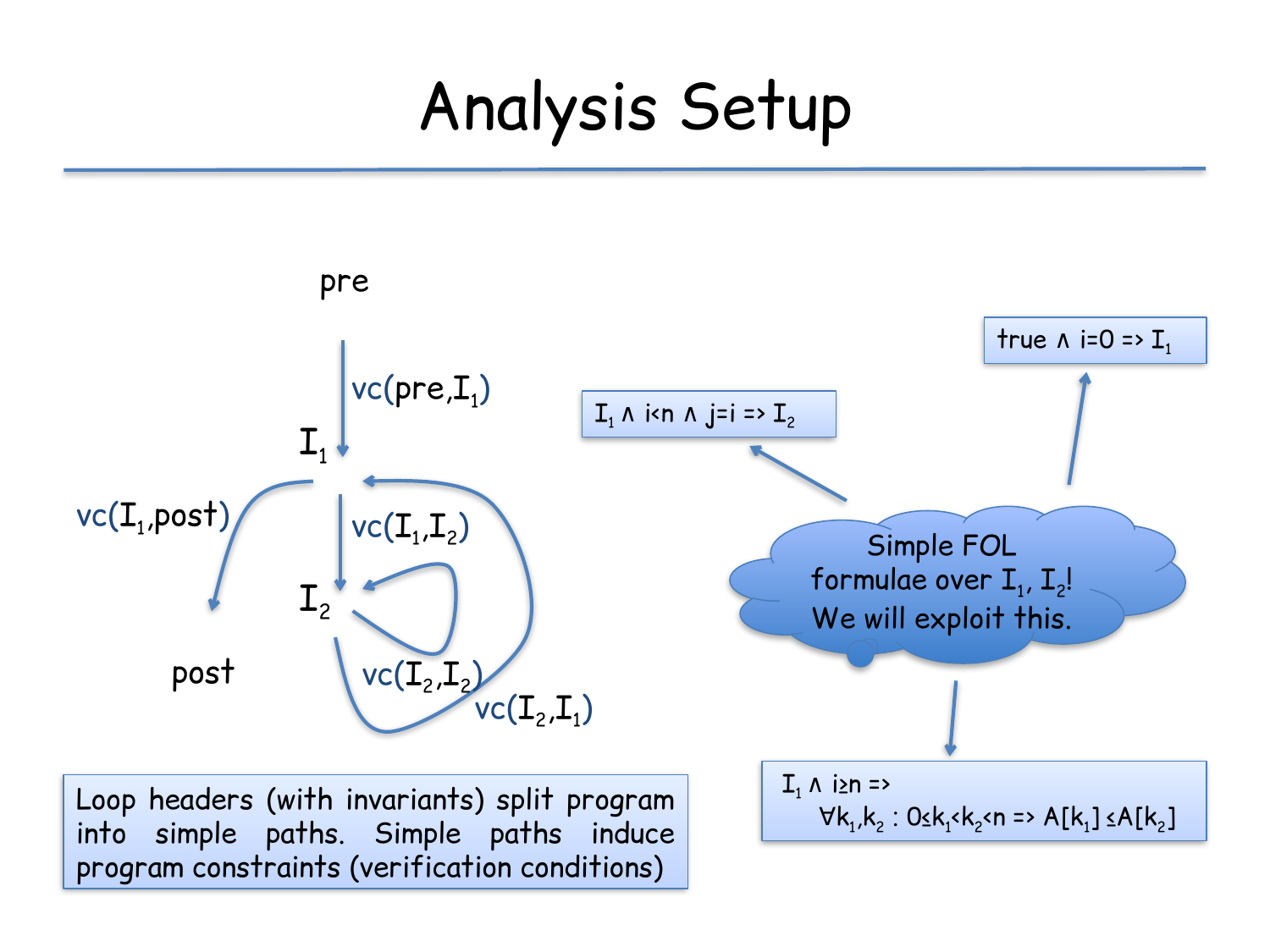

# Analysis Setup
pre
true ∧ i=0 => I1
I1 ∧ i<n ∧ j=i => I2

vc(pre,I1)
vc(I1,post)
vc(I1,I2)
vc(I2,I2)
vc(I2,I1)

Simple FOL formulae over I1, I2!
We will exploit this.

I1
I2
post
 I1 ∧ i≥n =>
      ∀k1,k2 : 0≤k1<k2<n => A[k1] ≤A[k2]
Loop headers (with invariants) split program into simple paths. Simple paths induce program constraints (verification conditions)